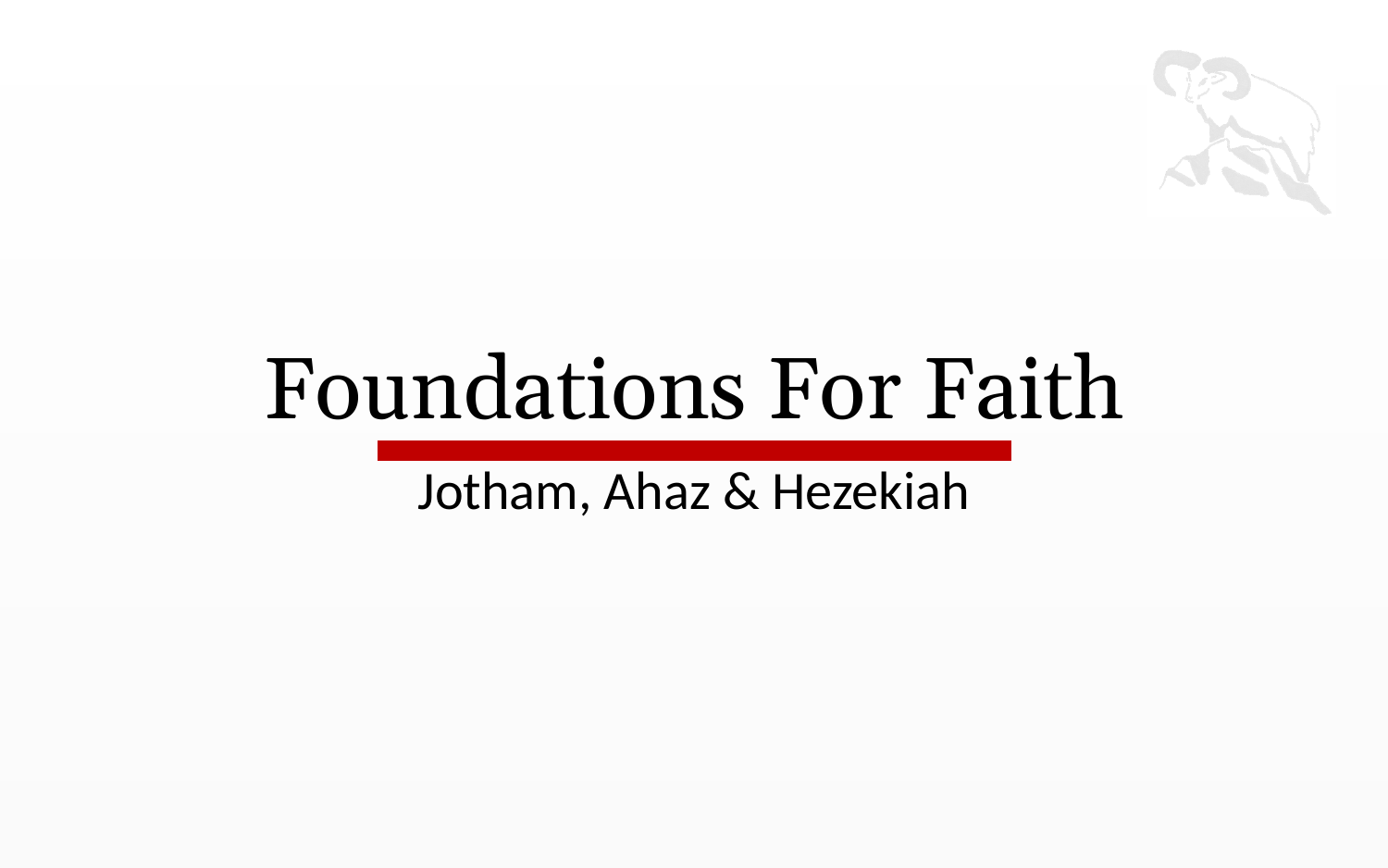

# Foundations For Faith

Jotham, Ahaz & Hezekiah